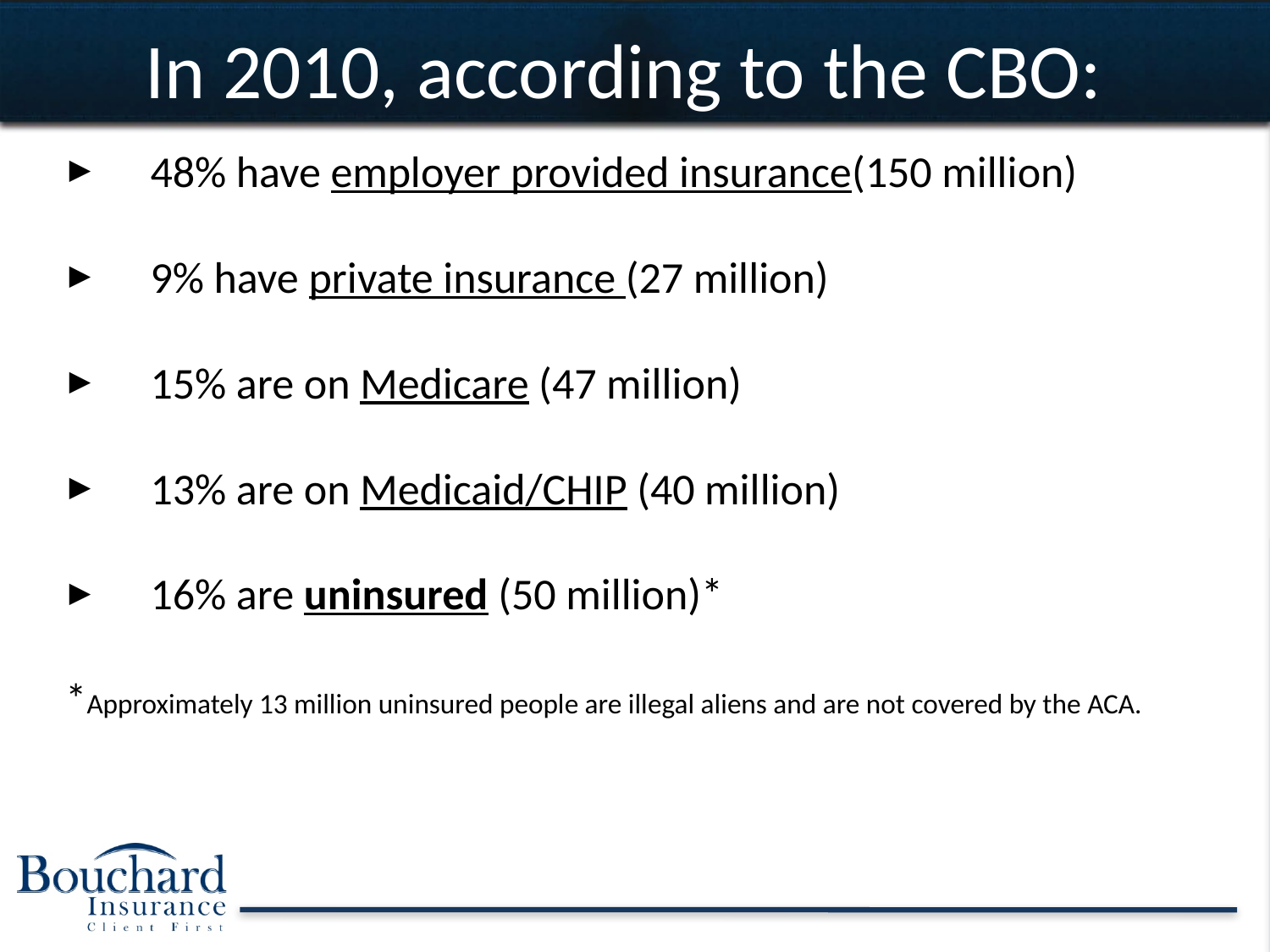

In 2010, according to the CBO:
48% have employer provided insurance(150 million)

9% have private insurance (27 million)

15% are on Medicare (47 million)

13% are on Medicaid/CHIP (40 million)

16% are uninsured (50 million)*

*Approximately 13 million uninsured people are illegal aliens and are not covered by the ACA.